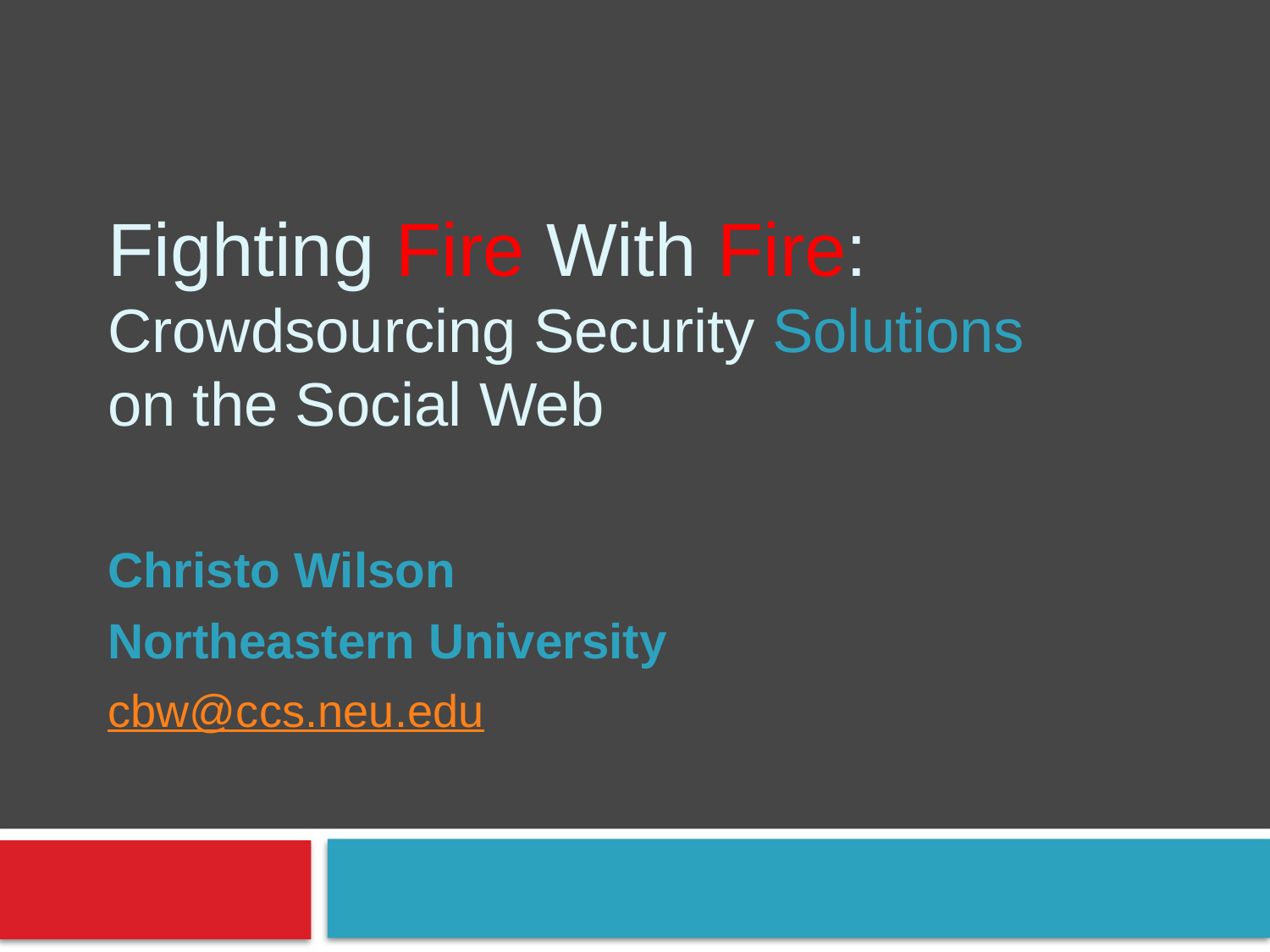

# Fighting Fire With Fire: Crowdsourcing Security Solutions on the Social Web
Christo Wilson
Northeastern University
cbw@ccs.neu.edu